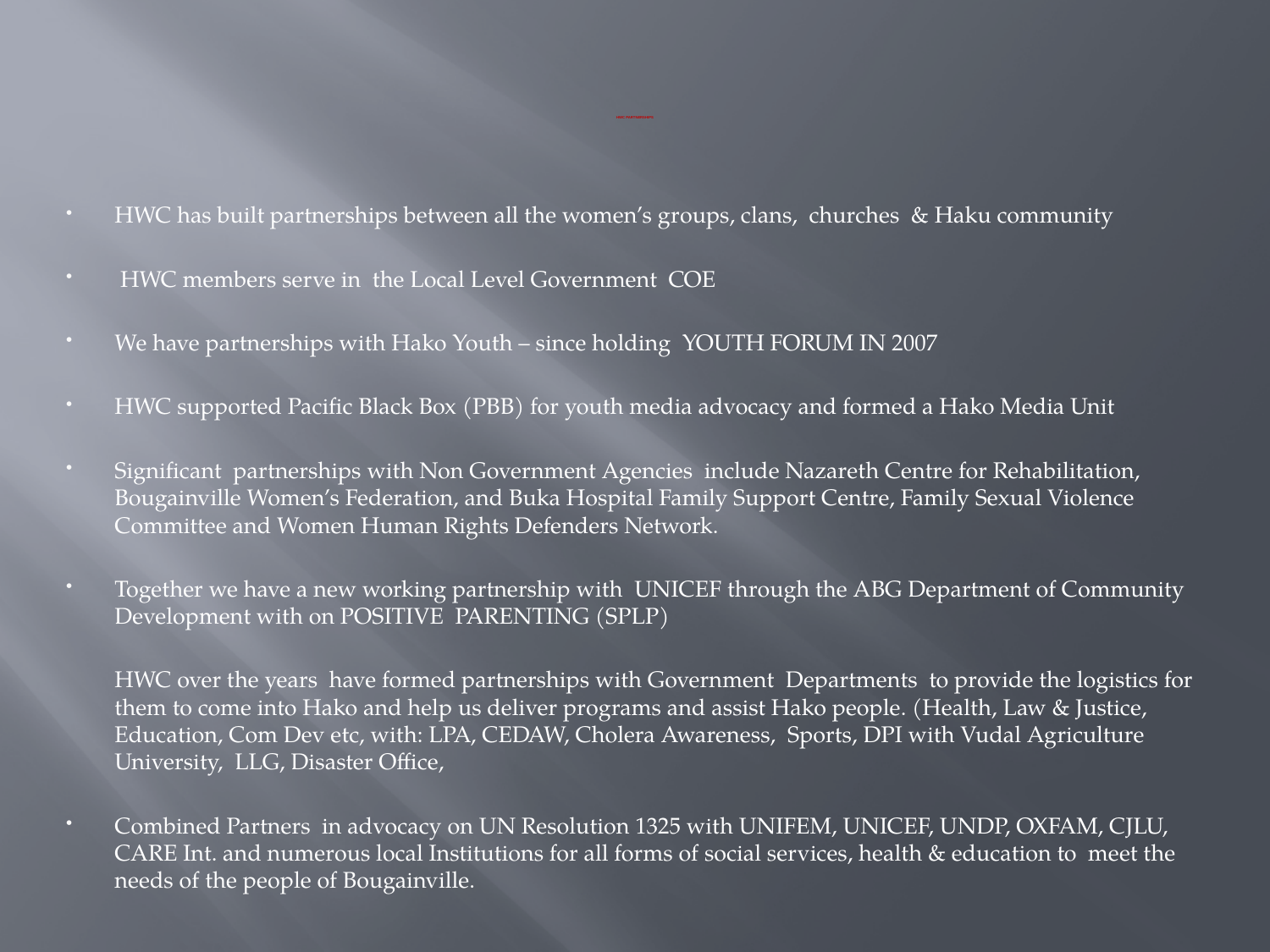

# HWC PARTNERSHIPS

HWC has built partnerships between all the women’s groups, clans,  churches  & Haku community

 HWC members serve in  the Local Level Government  COE

We have partnerships with Hako Youth – since holding  YOUTH FORUM IN 2007

HWC supported Pacific Black Box (PBB) for youth media advocacy and formed a Hako Media Unit

Significant  partnerships with Non Government Agencies  include Nazareth Centre for Rehabilitation, Bougainville Women’s Federation, and Buka Hospital Family Support Centre, Family Sexual Violence Committee and Women Human Rights Defenders Network.

Together we have a new working partnership with  UNICEF through the ABG Department of Community  Development with on POSITIVE  PARENTING (SPLP)

	HWC over the years  have formed partnerships with Government  Departments  to provide the logistics for them to come into Hako and help us deliver programs and assist Hako people. (Health, Law & Justice, Education, Com Dev etc, with: LPA, CEDAW, Cholera Awareness,  Sports, DPI with Vudal Agriculture University,  LLG, Disaster Office,

Combined Partners  in advocacy on UN Resolution 1325 with UNIFEM, UNICEF, UNDP, OXFAM, CJLU, CARE Int. and numerous local Institutions for all forms of social services, health & education to  meet the needs of the people of Bougainville.